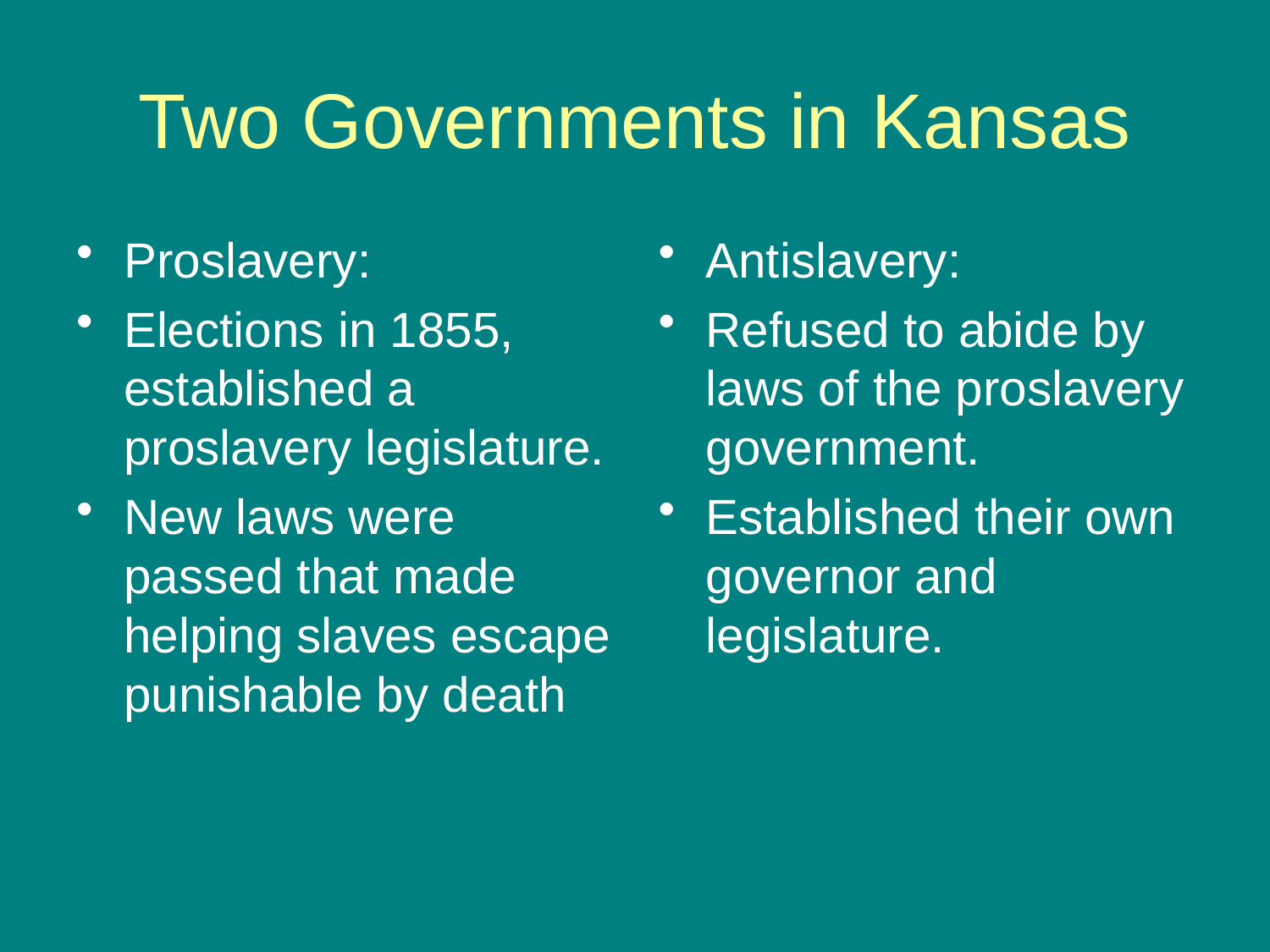

# Two Governments in Kansas
Proslavery:
Elections in 1855, established a proslavery legislature.
New laws were passed that made helping slaves escape punishable by death
Antislavery:
Refused to abide by laws of the proslavery government.
Established their own governor and legislature.